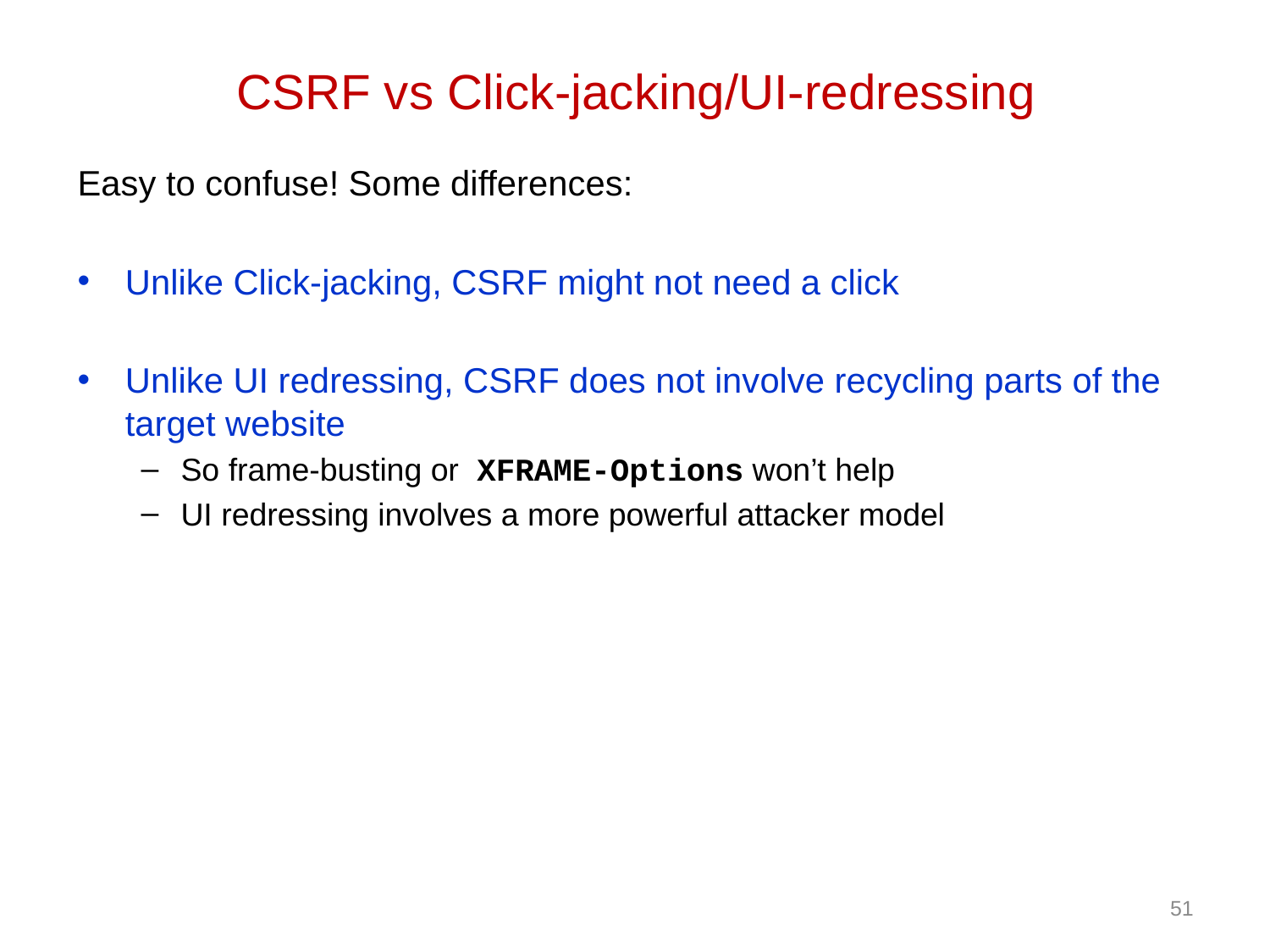

# CSRF vs Click-jacking/UI-redressing
Easy to confuse! Some differences:

Unlike Click-jacking, CSRF might not need a click

Unlike UI redressing, CSRF does not involve recycling parts of the target website
So frame-busting or  XFRAME-Options won’t help
UI redressing involves a more powerful attacker model

51